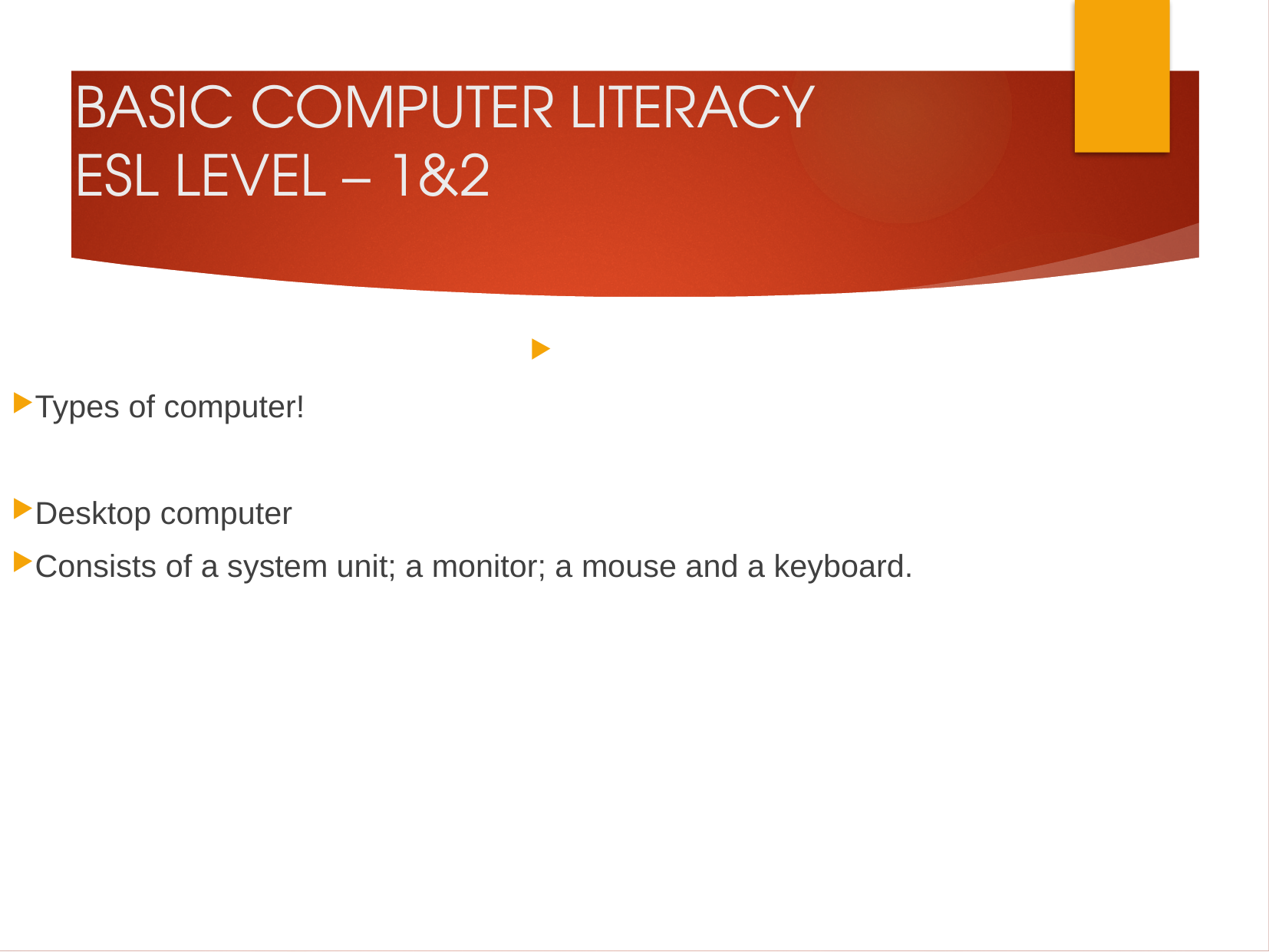

# BASIC COMPUTER LITERACY ESL LEVEL – 1&2

Types of computer!

Desktop computer
Consists of a system unit; a monitor; a mouse and a keyboard.